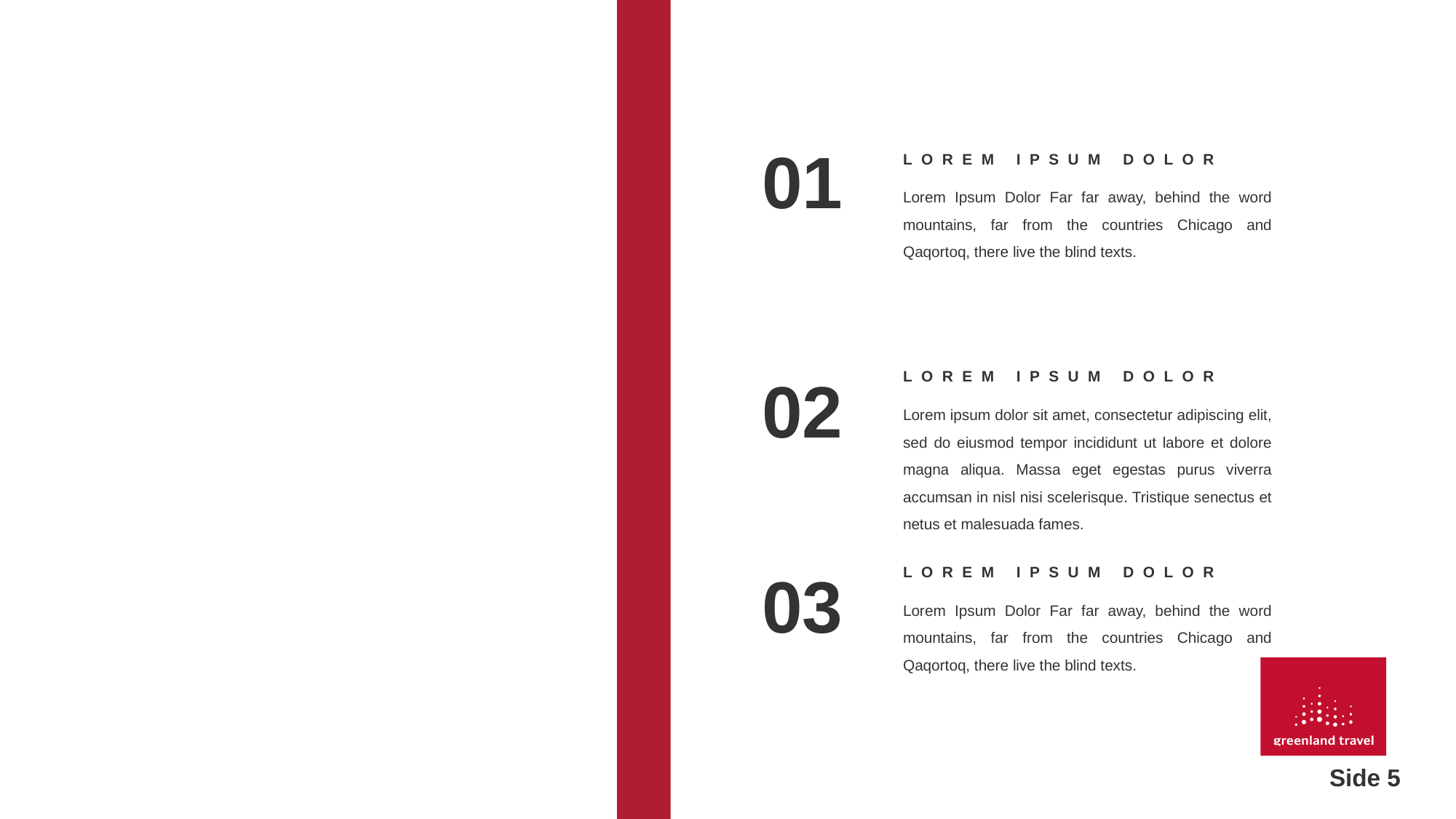

01
LOREM IPSUM DOLOR
Lorem Ipsum Dolor Far far away, behind the word mountains, far from the countries Chicago and Qaqortoq, there live the blind texts.
02
LOREM IPSUM DOLOR
Lorem ipsum dolor sit amet, consectetur adipiscing elit, sed do eiusmod tempor incididunt ut labore et dolore magna aliqua. Massa eget egestas purus viverra accumsan in nisl nisi scelerisque. Tristique senectus et netus et malesuada fames.
03
LOREM IPSUM DOLOR
Lorem Ipsum Dolor Far far away, behind the word mountains, far from the countries Chicago and Qaqortoq, there live the blind texts.